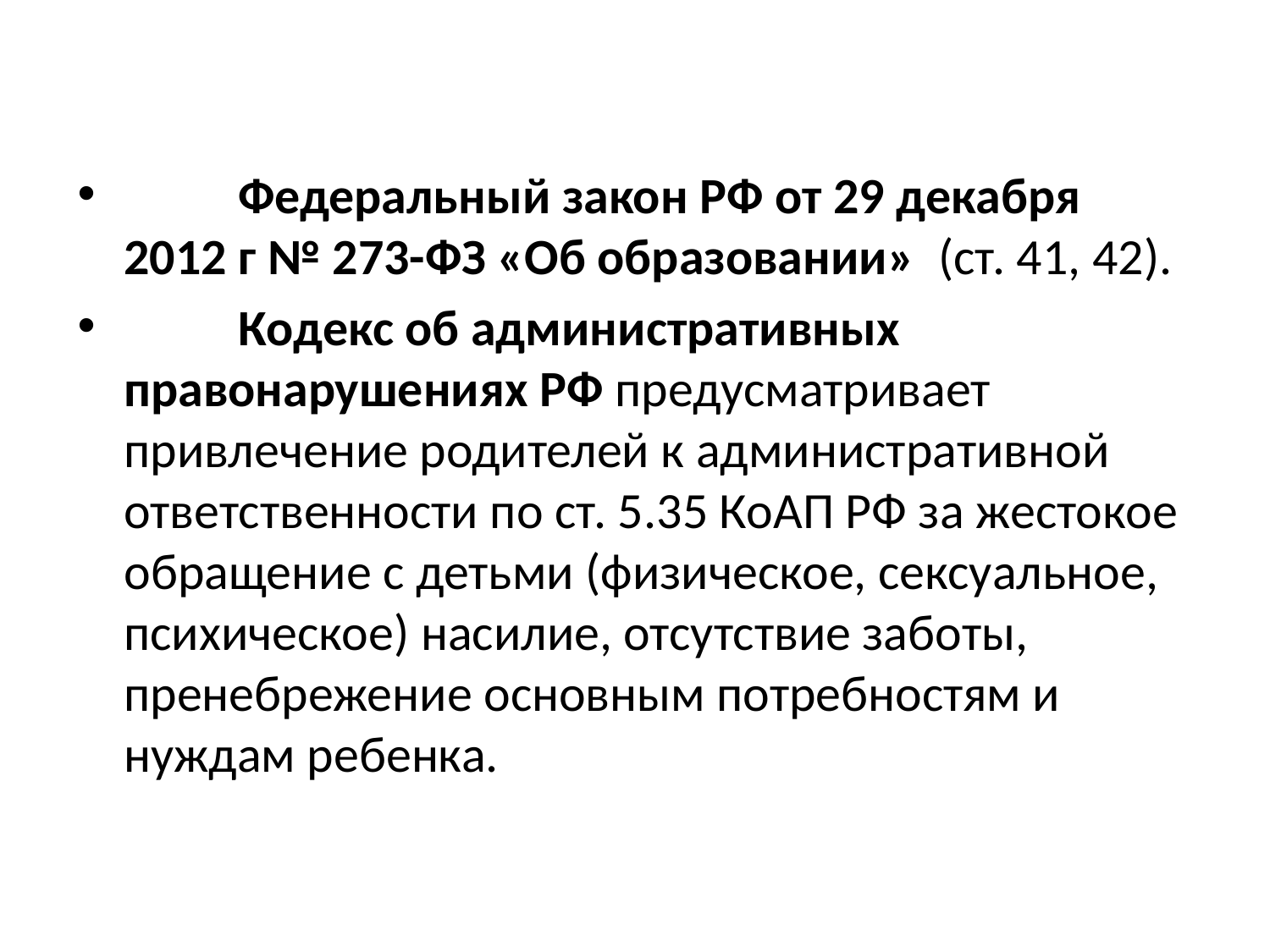

Федеральный закон РФ от 29 декабря 2012 г № 273-ФЗ «Об образовании»  (ст. 41, 42).
	Кодекс об административных правонарушениях РФ предусматривает привлечение родителей к административной ответственности по ст. 5.35 КоАП РФ за жестокое обращение с детьми (физическое, сексуальное, психическое) насилие, отсутствие заботы, пренебрежение основным потребностям и нуждам ребенка.